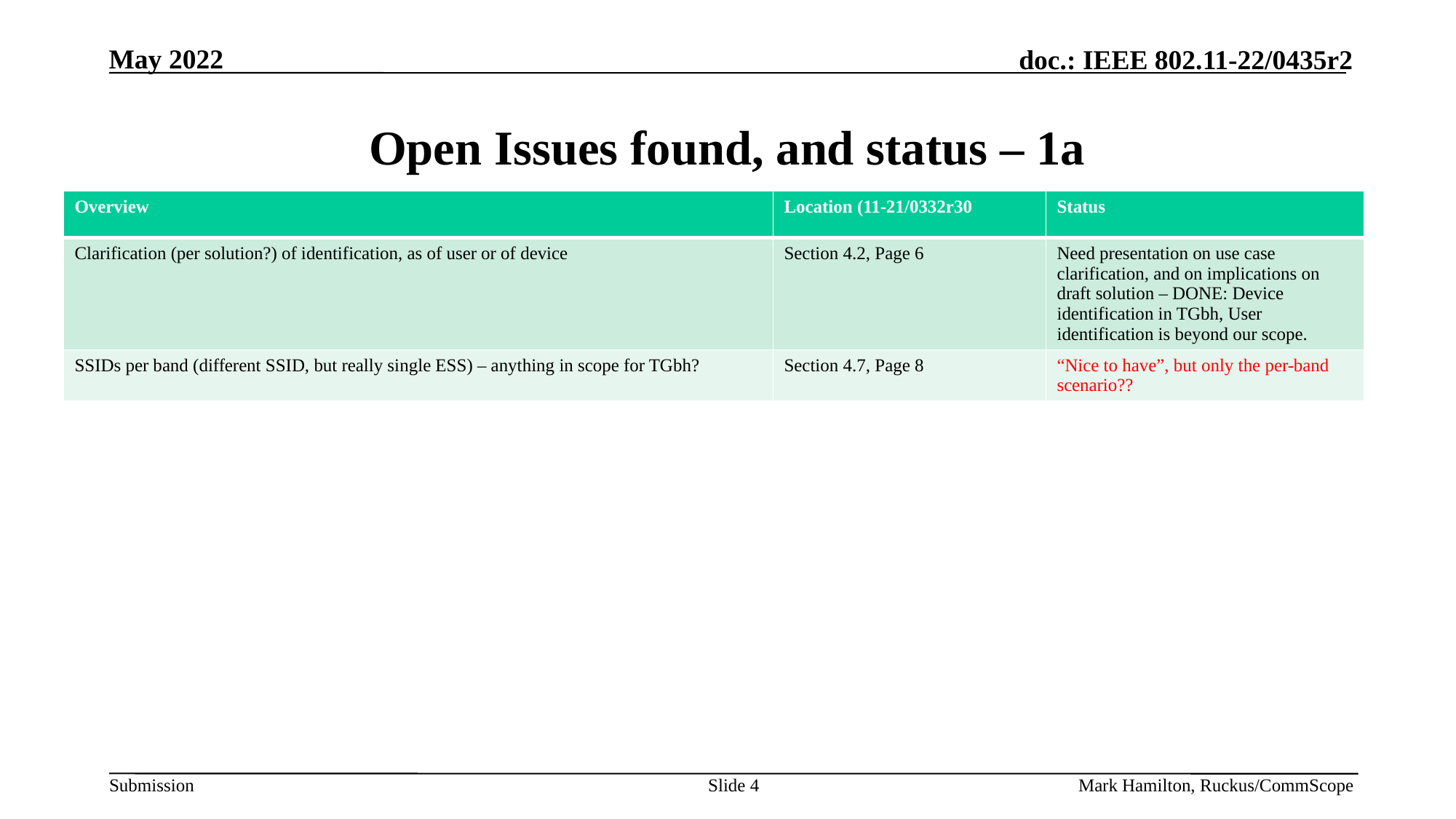

# Open Issues found, and status – 1a
| Overview | Location (11-21/0332r30 | Status |
| --- | --- | --- |
| Clarification (per solution?) of identification, as of user or of device | Section 4.2, Page 6 | Need presentation on use case clarification, and on implications on draft solution – DONE: Device identification in TGbh, User identification is beyond our scope. |
| SSIDs per band (different SSID, but really single ESS) – anything in scope for TGbh? | Section 4.7, Page 8 | “Nice to have”, but only the per-band scenario?? |
Slide 4